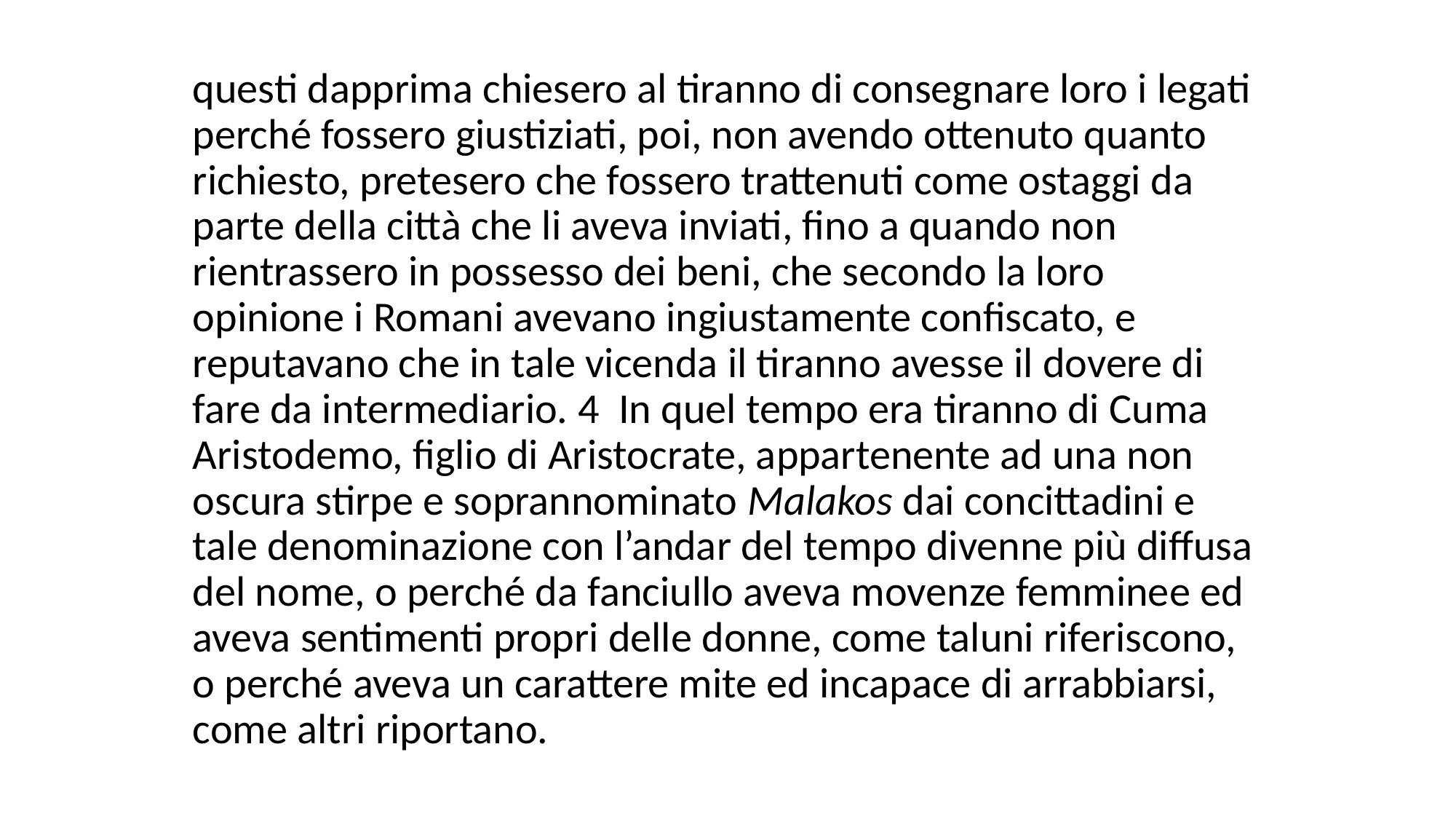

# questi dapprima chiesero al tiranno di consegnare loro i legati perché fossero giustiziati, poi, non avendo ottenuto quanto richiesto, pretesero che fossero trattenuti come ostaggi da parte della città che li aveva inviati, fino a quando non rientrassero in possesso dei beni, che secondo la loro opinione i Romani avevano ingiustamente confiscato, e reputavano che in tale vicenda il tiranno avesse il dovere di fare da intermediario. 4  In quel tempo era tiranno di Cuma Aristodemo, figlio di Aristocrate, appartenente ad una non oscura stirpe e soprannominato Malakos dai concittadini e tale denominazione con l’andar del tempo divenne più diffusa del nome, o perché da fanciullo aveva movenze femminee ed aveva sentimenti propri delle donne, come taluni riferiscono, o perché aveva un carattere mite ed incapace di arrabbiarsi, come altri riportano.